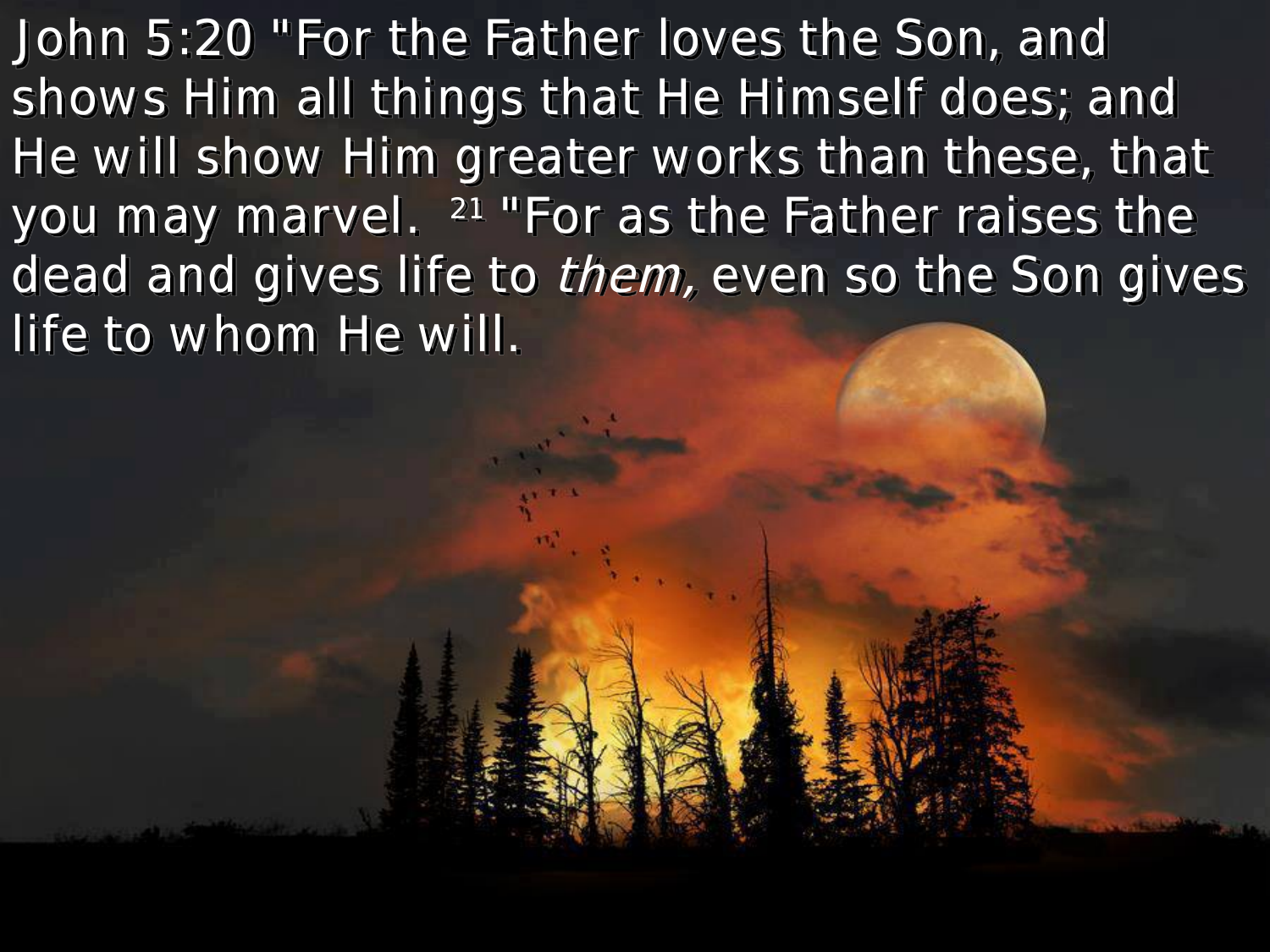

John 5:20 "For the Father loves the Son, and shows Him all things that He Himself does; and He will show Him greater works than these, that you may marvel.  21 "For as the Father raises the dead and gives life to them, even so the Son gives life to whom He will.